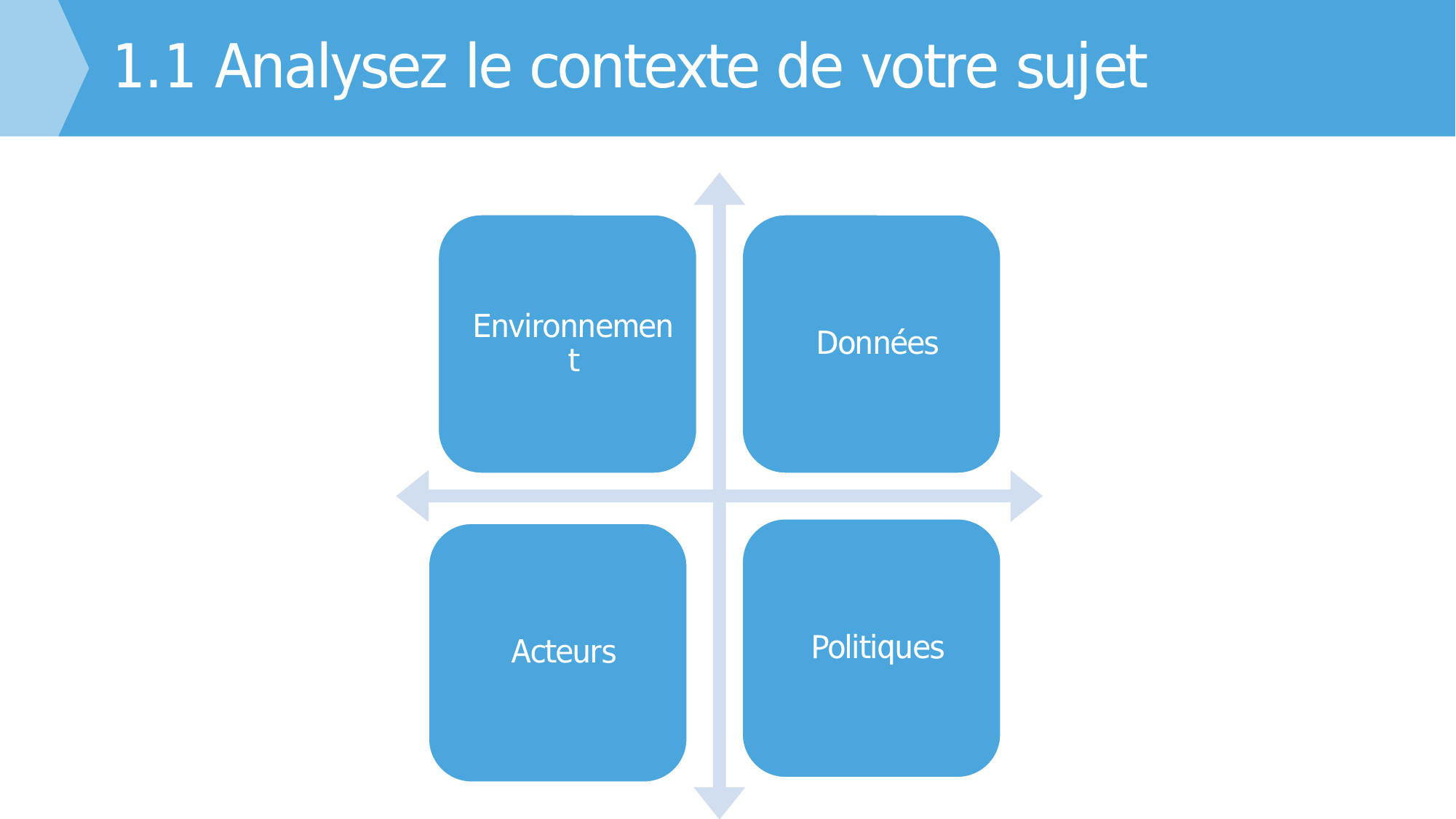

# 1.1 Analysez le contexte de votre sujet
Environnement
Données
Acteurs
Politiques